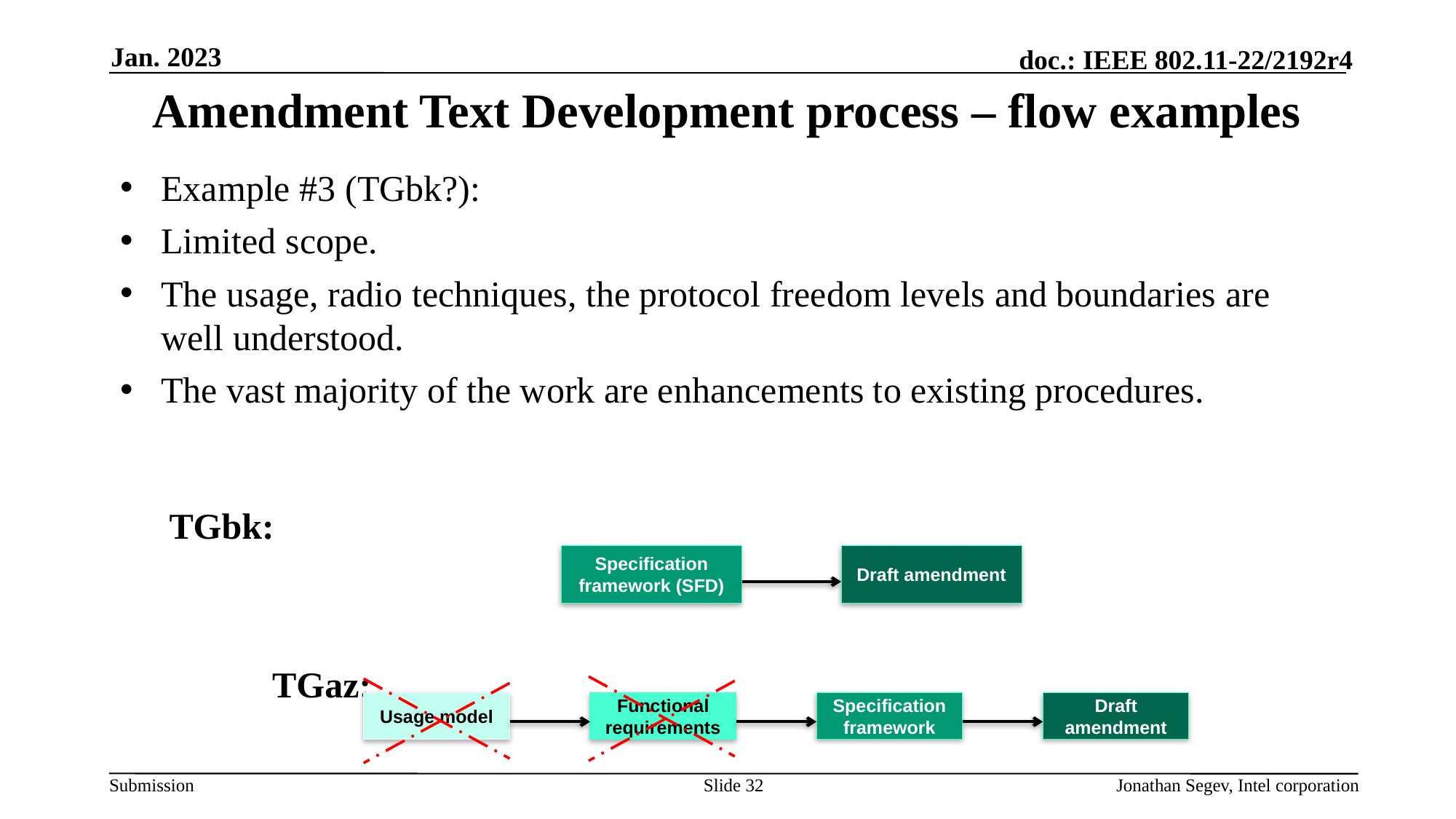

Jan. 2023
# Amendment Text Development process – flow examples
Example #3 (TGbk?):
Limited scope.
The usage, radio techniques, the protocol freedom levels and boundaries are well understood.
The vast majority of the work are enhancements to existing procedures.

TGbk:
Specification framework (SFD)
Draft amendment
TGaz:
Functional requirements
Usage model
Specification framework
Draft amendment
Slide 32
Jonathan Segev, Intel corporation